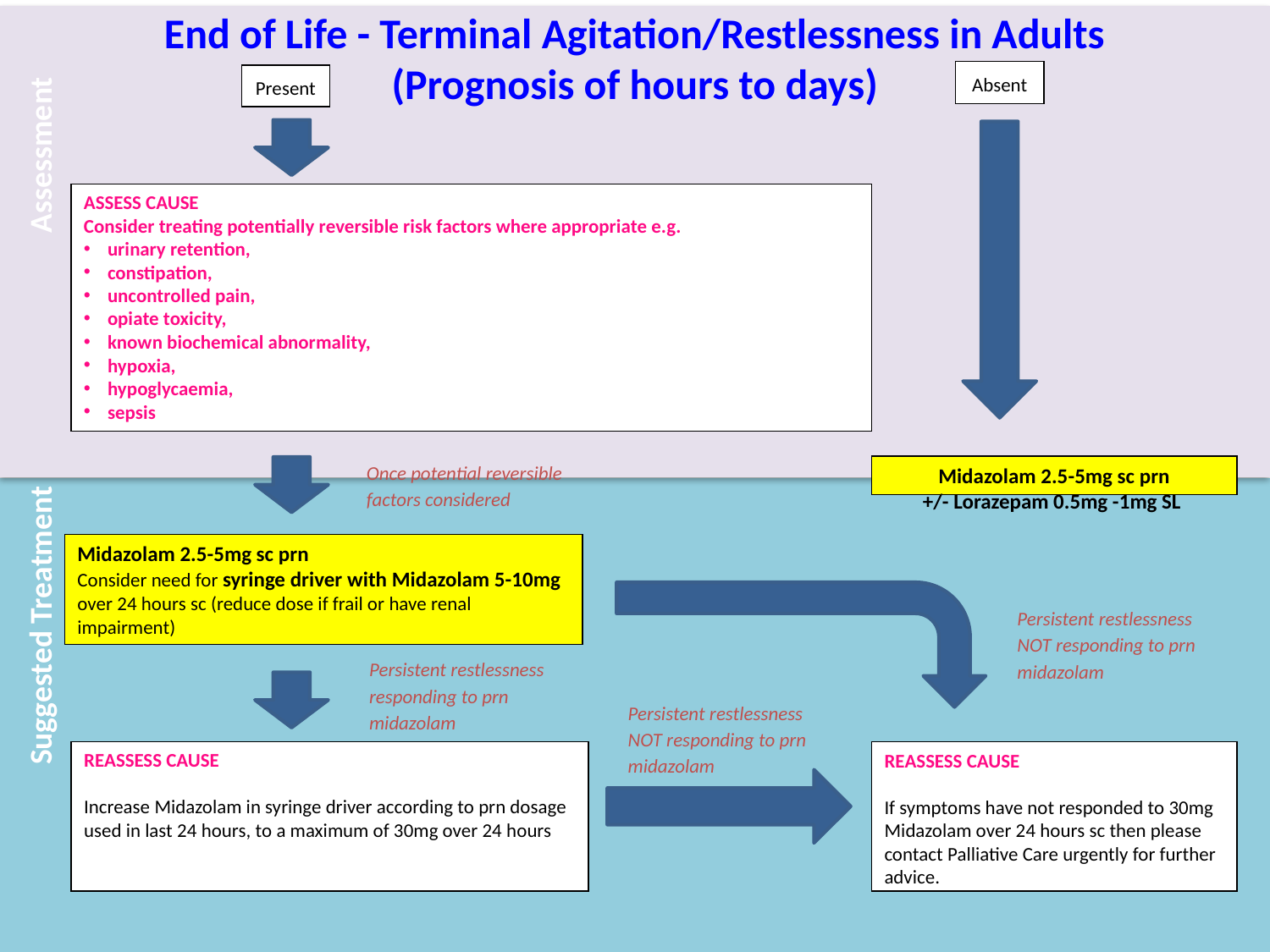

End of Life - Terminal Agitation/Restlessness in Adults
(Prognosis of hours to days)

Absent
Present

Assessment
ASSESS CAUSE
Consider treating potentially reversible risk factors where appropriate e.g.
urinary retention,
constipation,
uncontrolled pain,
opiate toxicity,
known biochemical abnormality,
hypoxia,
hypoglycaemia,
sepsis

Once potential reversible factors considered

Midazolam 2.5-5mg sc prn
+/- Lorazepam 0.5mg -1mg SL

Midazolam 2.5-5mg sc prn
Consider need for syringe driver with Midazolam 5-10mg over 24 hours sc (reduce dose if frail or have renal impairment)

Persistent restlessness NOT responding to prn midazolam

Suggested Treatment
Persistent restlessness responding to prn midazolam

Persistent restlessness NOT responding to prn midazolam

REASSESS CAUSE

Increase Midazolam in syringe driver according to prn dosage used in last 24 hours, to a maximum of 30mg over 24 hours

REASSESS CAUSE

If symptoms have not responded to 30mg Midazolam over 24 hours sc then please contact Palliative Care urgently for further advice.